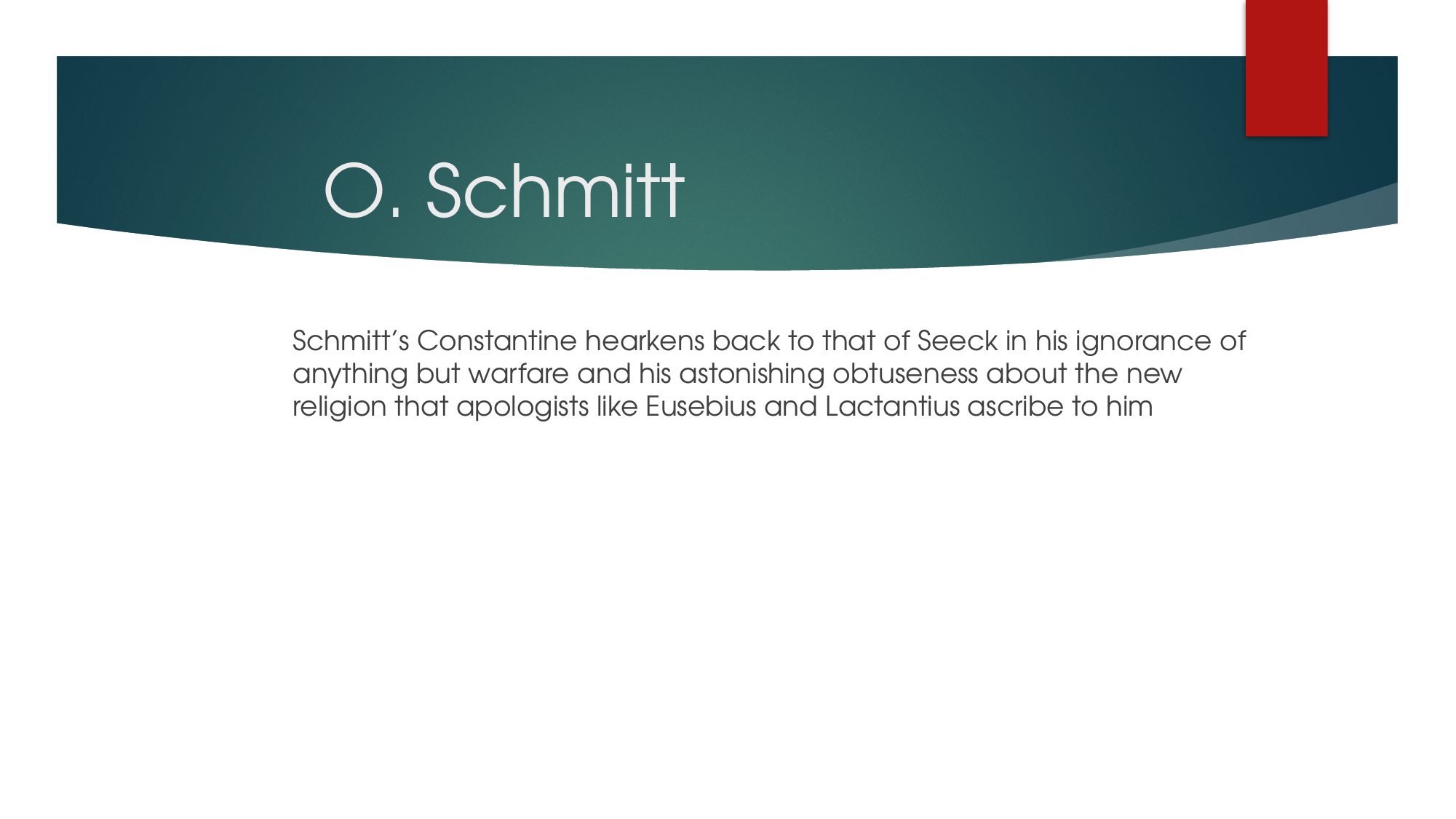

# O. Schmitt
Schmitt’s Constantine hearkens back to that of Seeck in his ignorance of anything but warfare and his astonishing obtuseness about the new religion that apologists like Eusebius and Lactantius ascribe to him